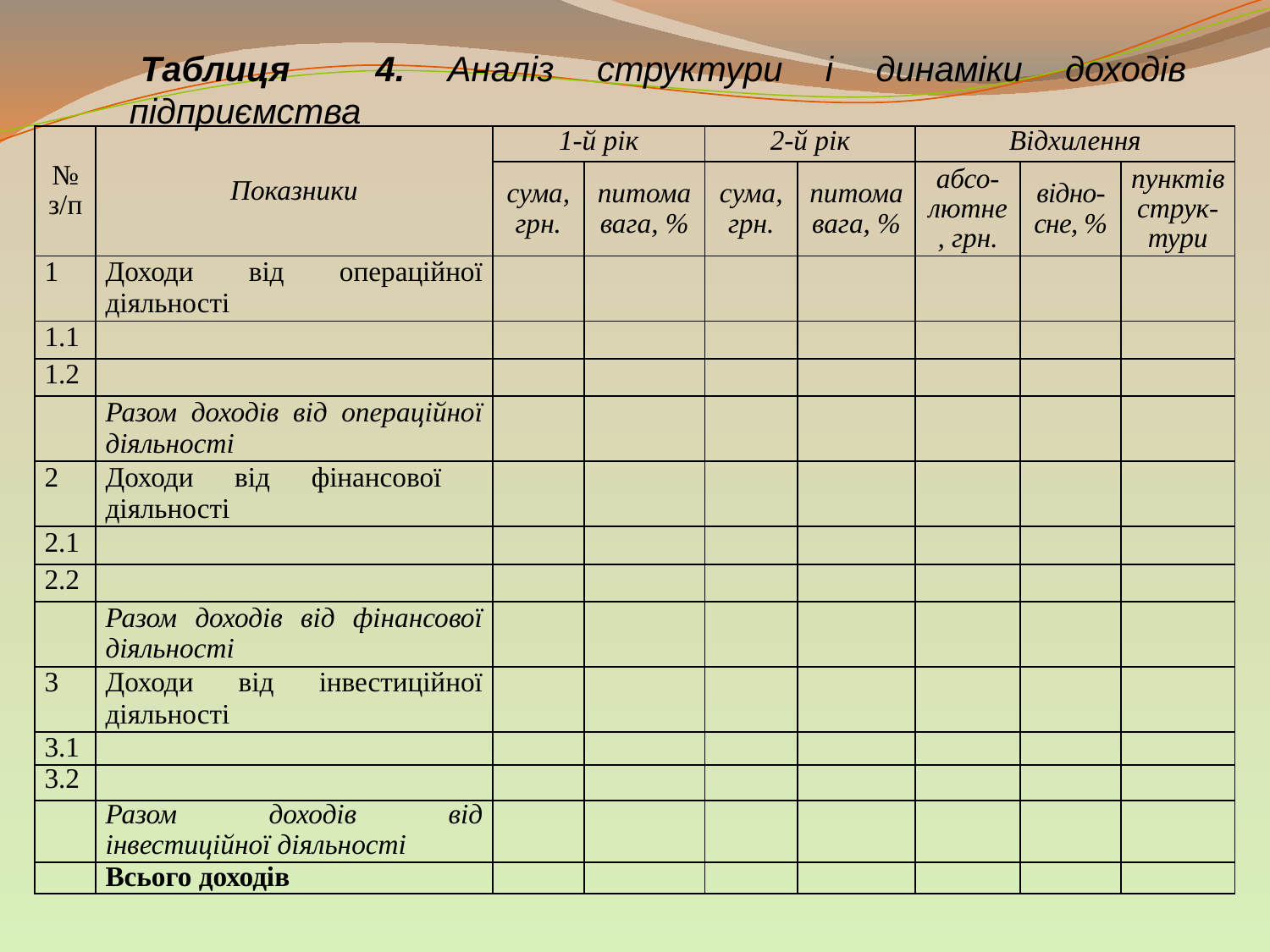

Таблиця  4. Аналіз структури і динаміки доходів підприємства
| № з/п | Показники | 1-й рік |  | 2-й рік |  | Відхилення |  |  |
| --- | --- | --- | --- | --- | --- | --- | --- | --- |
|  |  | сума, грн. | питома вага, % | сума, грн. | питома вага, % | абсо-лютне, грн. | відно-сне, % | пунктів струк-тури |
| 1 | Доходи від операційної діяльності |  |  |  |  |  |  |  |
| 1.1 |  |  |  |  |  |  |  |  |
| 1.2 |  |  |  |  |  |  |  |  |
|  | Разом доходів від операційної діяльності |  |  |  |  |  |  |  |
| 2 | Доходи від фінансової діяльності |  |  |  |  |  |  |  |
| 2.1 |  |  |  |  |  |  |  |  |
| 2.2 |  |  |  |  |  |  |  |  |
|  | Разом доходів від фінансової діяльності |  |  |  |  |  |  |  |
| 3 | Доходи від інвестиційної діяльності |  |  |  |  |  |  |  |
| 3.1 |  |  |  |  |  |  |  |  |
| 3.2 |  |  |  |  |  |  |  |  |
|  | Разом доходів від інвестиційної діяльності |  |  |  |  |  |  |  |
|  | Всього доходів |  |  |  |  |  |  |  |